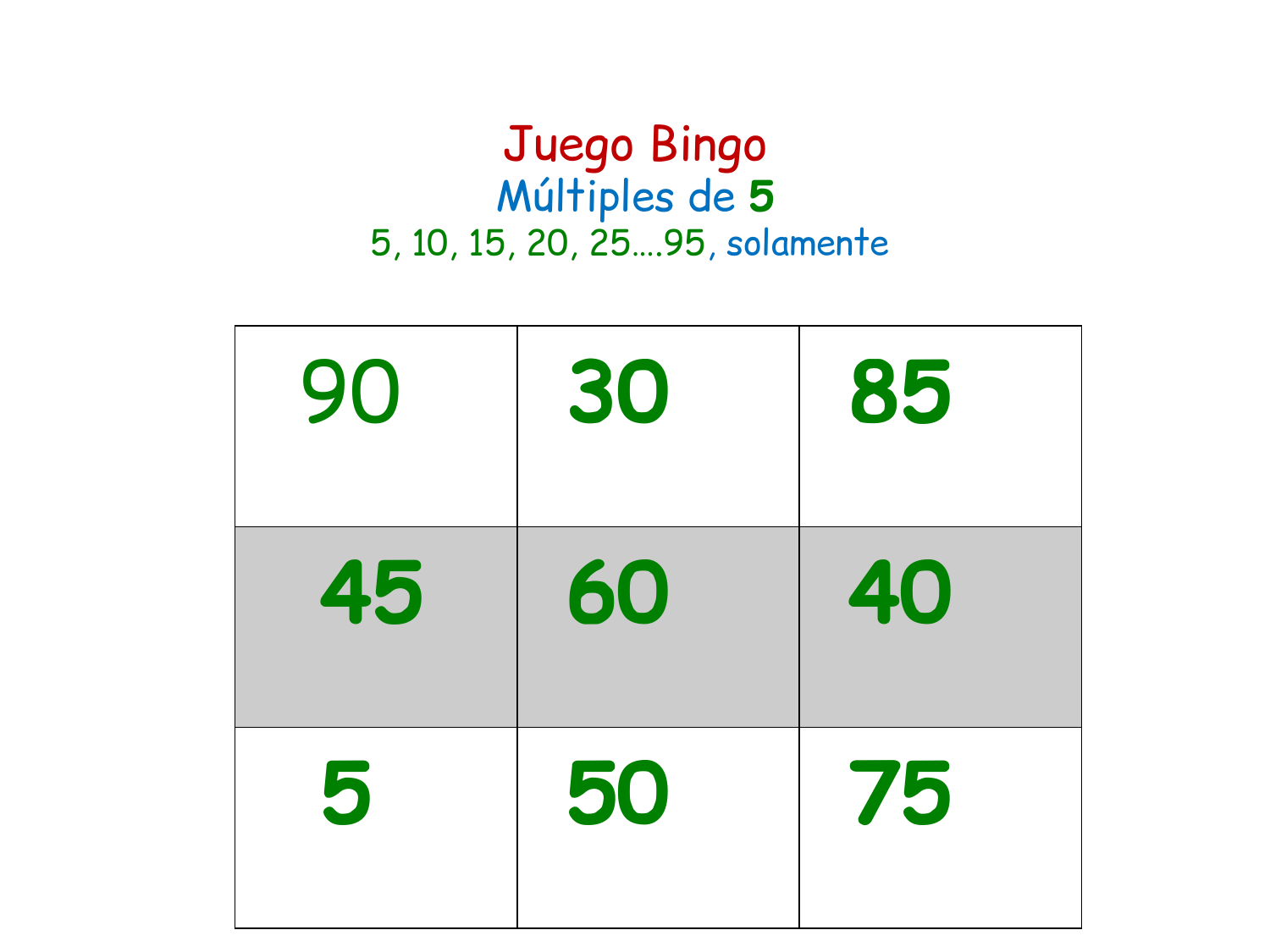

# Juego Bingo Múltiples de 5 5, 10, 15, 20, 25….95, solamente
| 90 | 30 | 85 |
| --- | --- | --- |
| 45 | 60 | 40 |
| 5 | 50 | 75 |